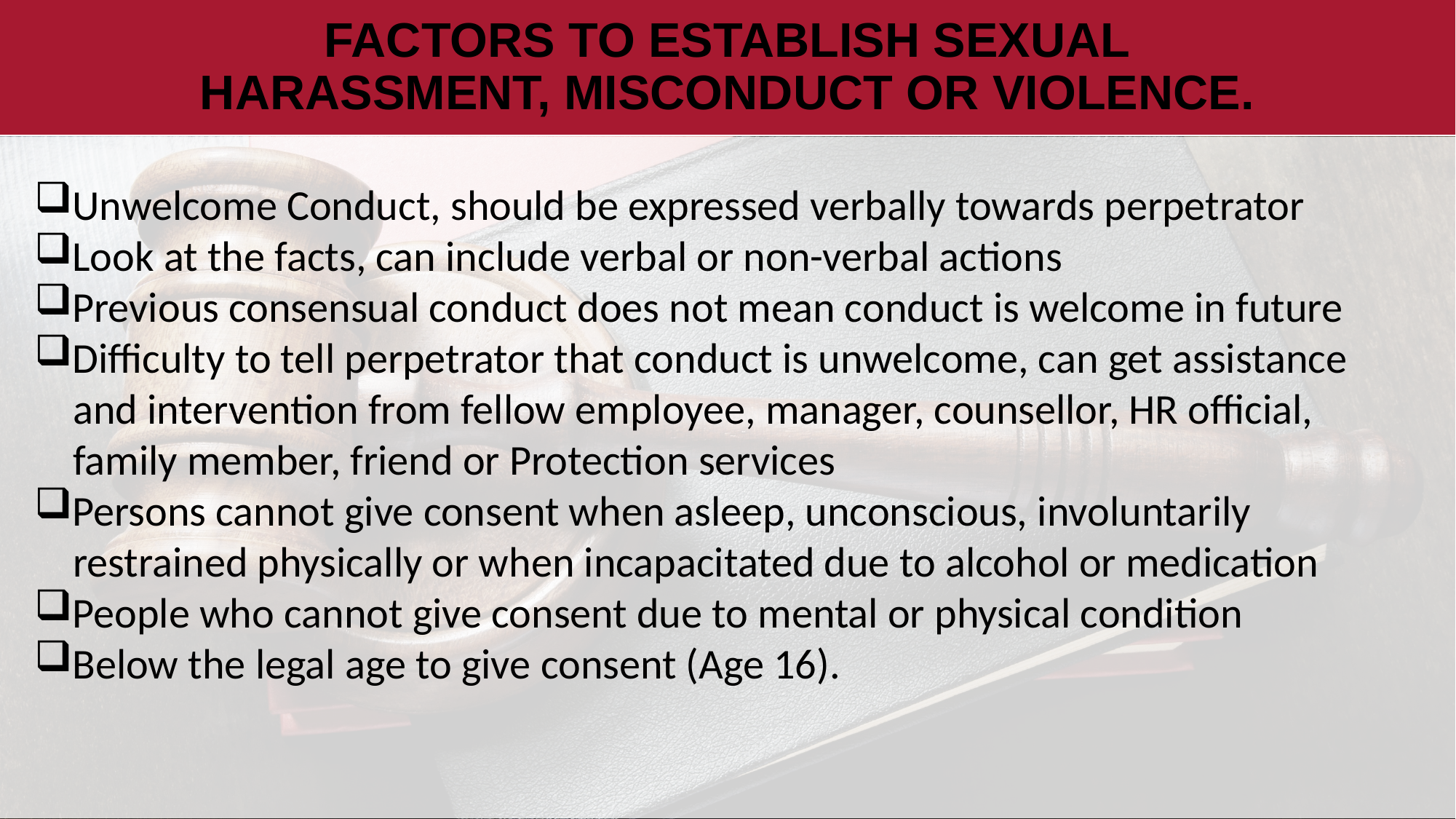

# FACTORS TO ESTABLISH SEXUAL HARASSMENT, MISCONDUCT OR VIOLENCE.
Unwelcome Conduct, should be expressed verbally towards perpetrator
Look at the facts, can include verbal or non-verbal actions
Previous consensual conduct does not mean conduct is welcome in future
Difficulty to tell perpetrator that conduct is unwelcome, can get assistance
    and intervention from fellow employee, manager, counsellor, HR official,
    family member, friend or Protection services
Persons cannot give consent when asleep, unconscious, involuntarily
    restrained physically or when incapacitated due to alcohol or medication
People who cannot give consent due to mental or physical condition
Below the legal age to give consent (Age 16).